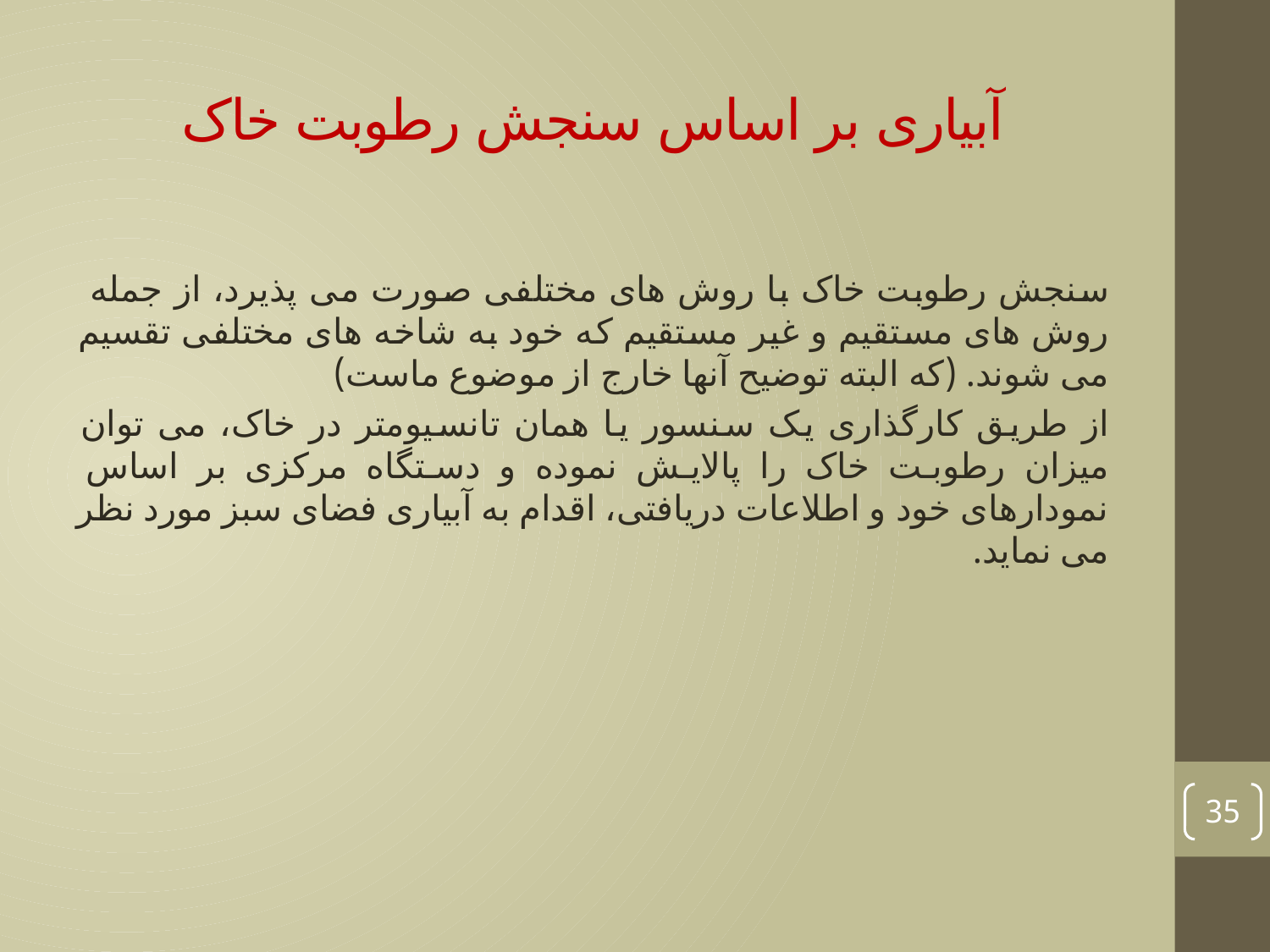

# آبیاری بر اساس سنجش رطوبت خاک
سنجش رطوبت خاک با روش های مختلفی صورت می پذیرد، از جمله  روش های مستقیم و غیر مستقیم که خود به شاخه های مختلفی تقسیم می شوند. (که البته توضیح آنها خارج از موضوع ماست)
از طریق کارگذاری یک سنسور یا همان تانسیومتر در خاک، می توان میزان رطوبت خاک را پالایش نموده و دستگاه مرکزی بر اساس نمودارهای خود و اطلاعات دریافتی، اقدام به آبیاری فضای سبز مورد نظر می نماید.
35